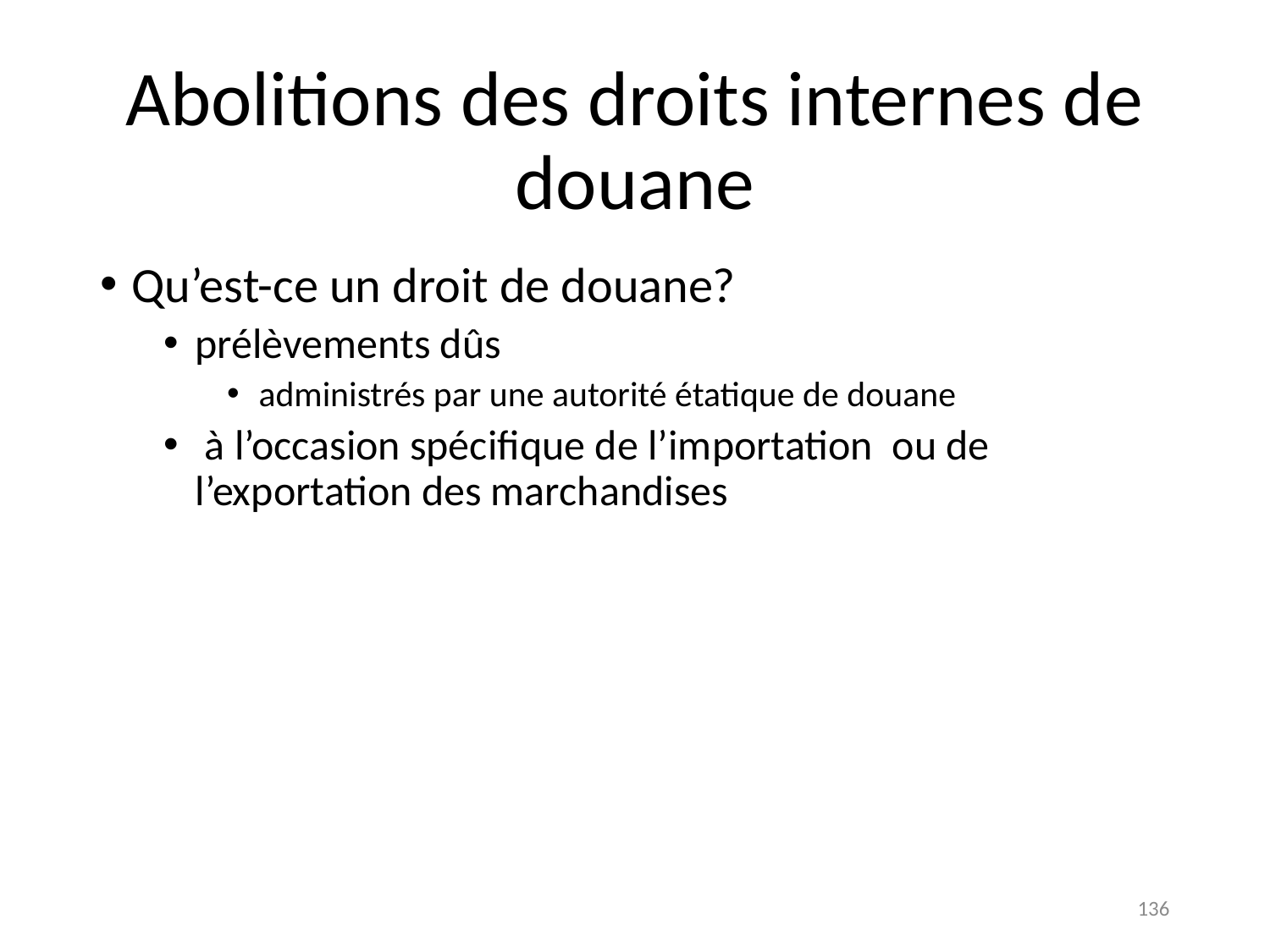

# Abolitions des droits internes de douane
Qu’est-ce un droit de douane?
prélèvements dûs
administrés par une autorité étatique de douane
 à l’occasion spécifique de l’importation  ou de l’exportation des marchandises
136